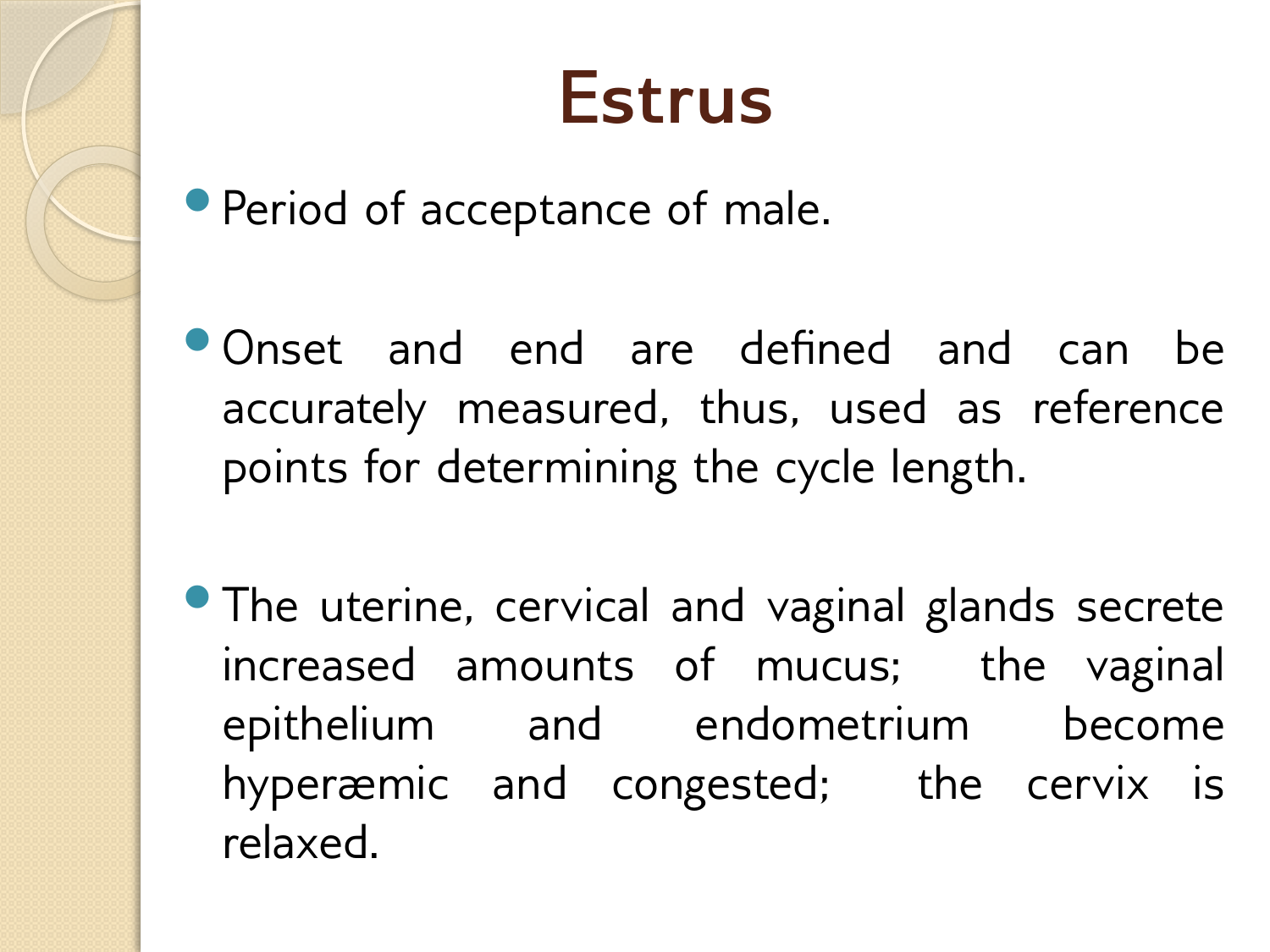

# Estrus
Period of acceptance of male.

Onset and end are defined and can be accurately measured, thus, used as reference points for determining the cycle length.

The uterine, cervical and vaginal glands secrete increased amounts of mucus;  the vaginal epithelium and endometrium become hyperaemic and congested;  the cervix is relaxed.